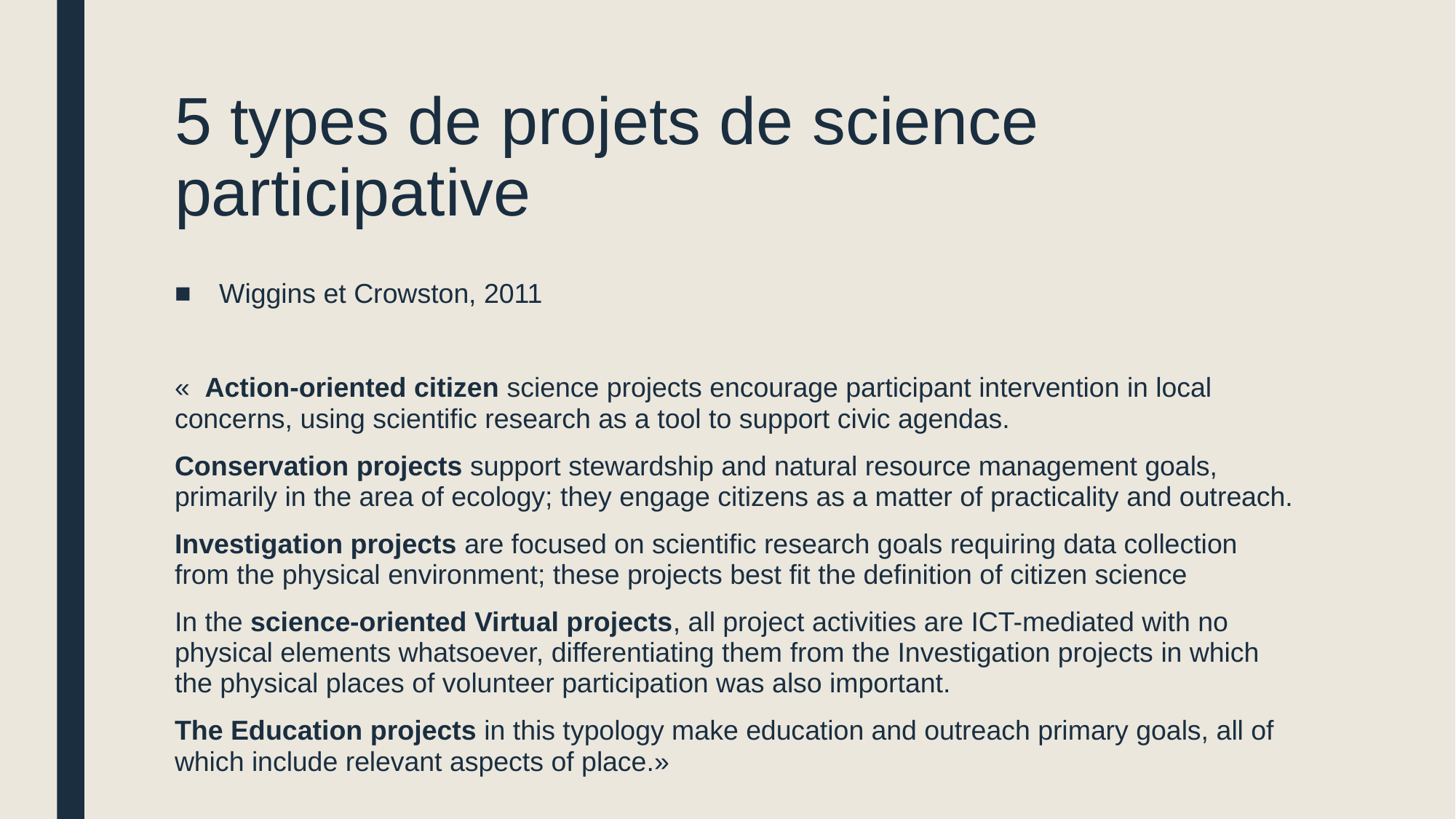

# 5 types de projets de science participative
Wiggins et Crowston, 2011

«  Action-oriented citizen science projects encourage participant intervention in local concerns, using scientific research as a tool to support civic agendas.
Conservation projects support stewardship and natural resource management goals, primarily in the area of ecology; they engage citizens as a matter of practicality and outreach.
Investigation projects are focused on scientific research goals requiring data collection from the physical environment; these projects best fit the definition of citizen science
In the science-oriented Virtual projects, all project activities are ICT-mediated with no physical elements whatsoever, differentiating them from the Investigation projects in which the physical places of volunteer participation was also important.
The Education projects in this typology make education and outreach primary goals, all of which include relevant aspects of place.»